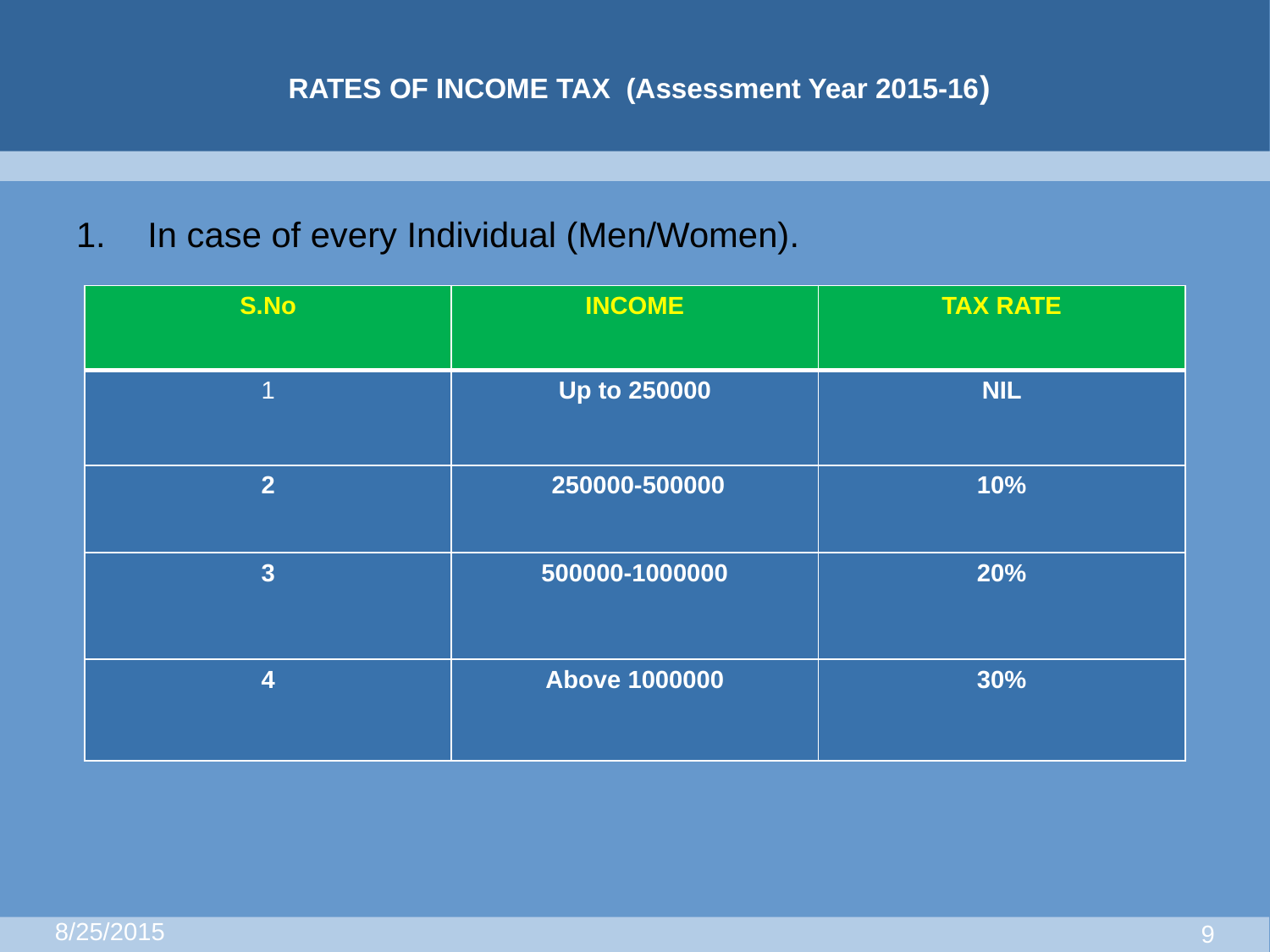

# RATES OF INCOME TAX  (Assessment Year 2015-16)
In case of every Individual (Men/Women).

| S.No | INCOME | TAX RATE |
| --- | --- | --- |
| 1 | Up to 250000 | NIL |
| 2 | 250000-500000 | 10% |
| 3 | 500000-1000000 | 20% |
| 4 | Above 1000000 | 30% |
8/25/2015
9